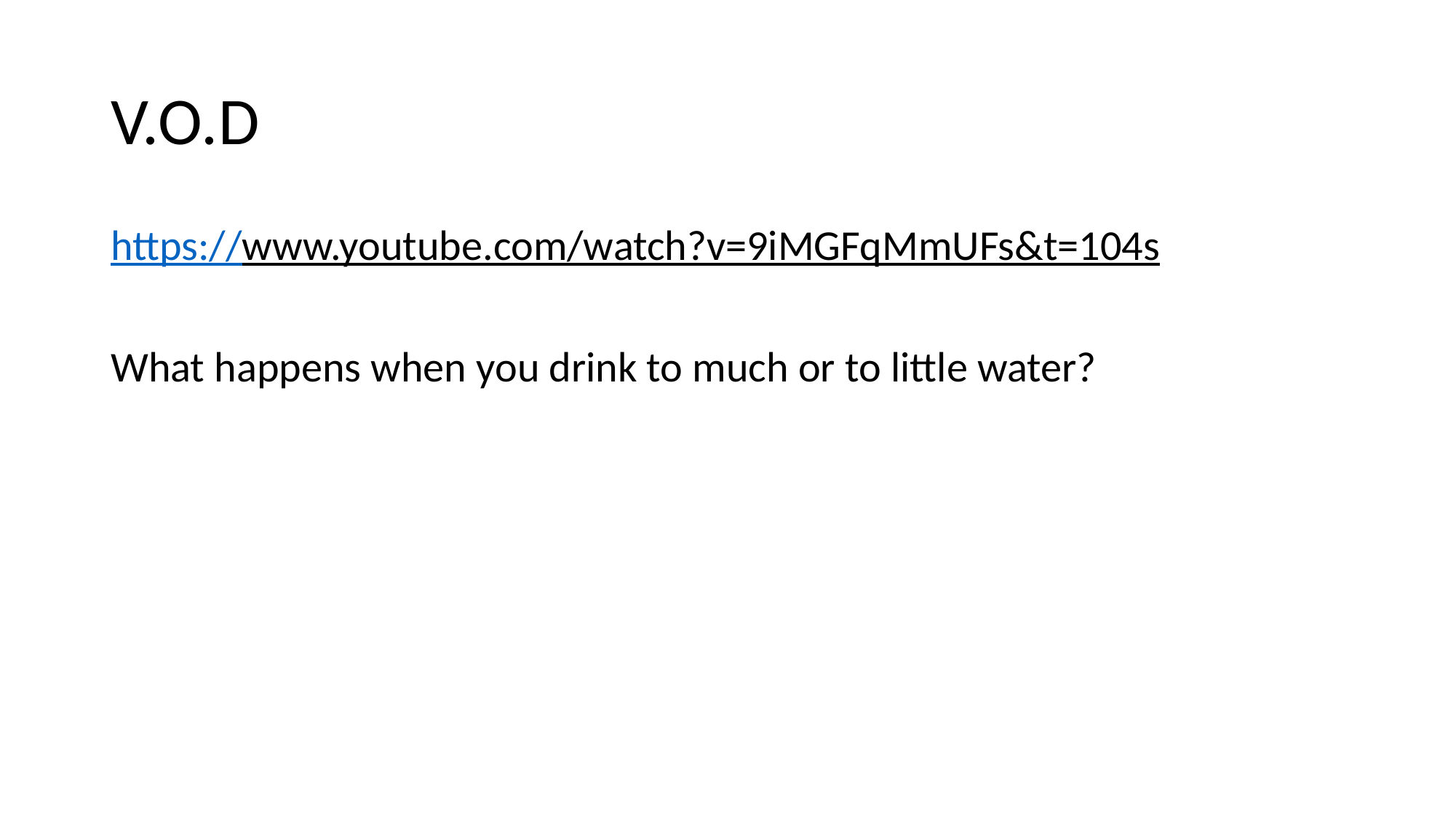

# V.O.D
https://www.youtube.com/watch?v=9iMGFqMmUFs&t=104s

What happens when you drink to much or to little water?